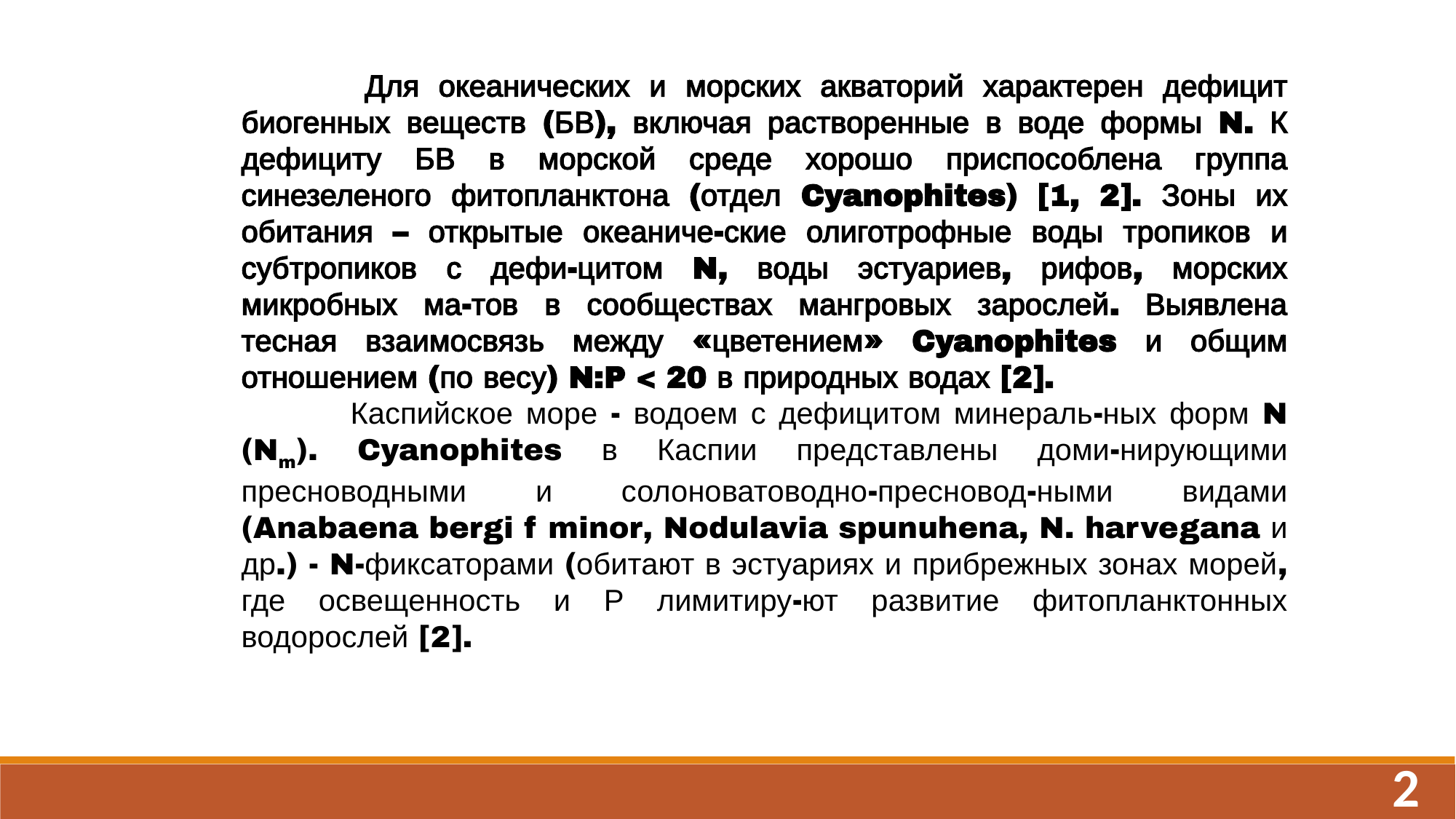

Для океанических и морских акваторий характерен дефицит биогенных веществ (БВ), включая растворенные в воде формы N. К дефициту БВ в морской среде хорошо приспособлена группа синезеленого фитопланктона (отдел Cyanophites) [1, 2]. Зоны их обитания – открытые океаниче-ские олиготрофные воды тропиков и субтропиков с дефи-цитом N, воды эстуариев, рифов, морских микробных ма-тов в сообществах мангровых зарослей. Выявлена тесная взаимосвязь между «цветением» Cyanophites и общим отношением (по весу) N:P < 20 в природных водах [2].
		Каспийское море - водоем с дефицитом минераль-ных форм N (Nm). Cyanophites в Каспии представлены доми-нирующими пресноводными и солоноватоводно-пресновод-ными видами (Anabaena bergi f minor, Nodulavia spunuhena, N. harvegana и др.) - N-фиксаторами (обитают в эстуариях и прибрежных зонах морей, где освещенность и Р лимитиру-ют развитие фитопланктонных водорослей [2].

2